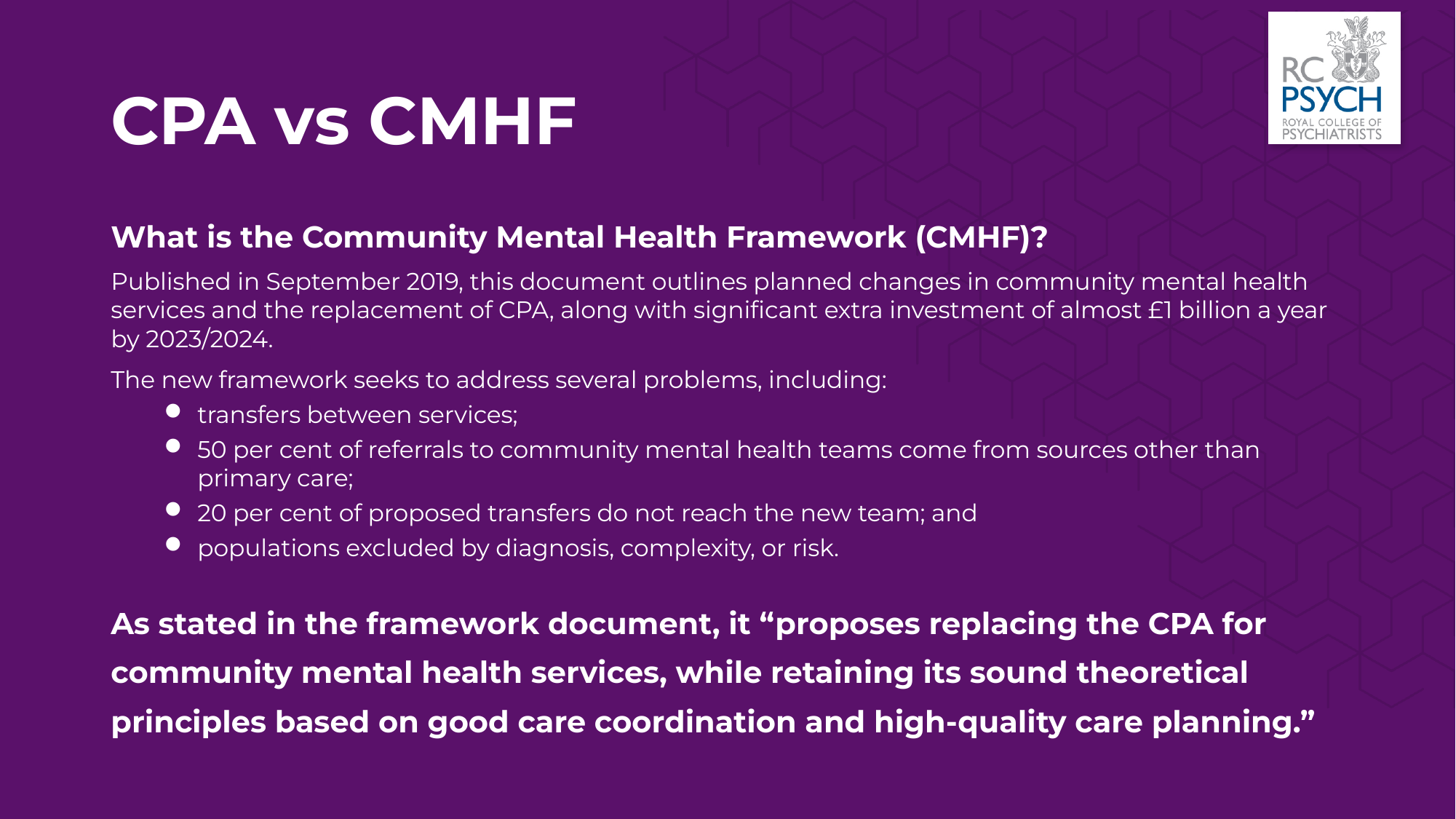

# CPA vs CMHF
What is the Community Mental Health Framework (CMHF)?
Published in September 2019, this document outlines planned changes in community mental health services and the replacement of CPA, along with significant extra investment of almost £1 billion a year by 2023/2024.
The new framework seeks to address several problems, including:
transfers between services;
50 per cent of referrals to community mental health teams come from sources other than primary care;
20 per cent of proposed transfers do not reach the new team; and
populations excluded by diagnosis, complexity, or risk.

As stated in the framework document, it “proposes replacing the CPA for
community mental health services, while retaining its sound theoretical
principles based on good care coordination and high-quality care planning.”